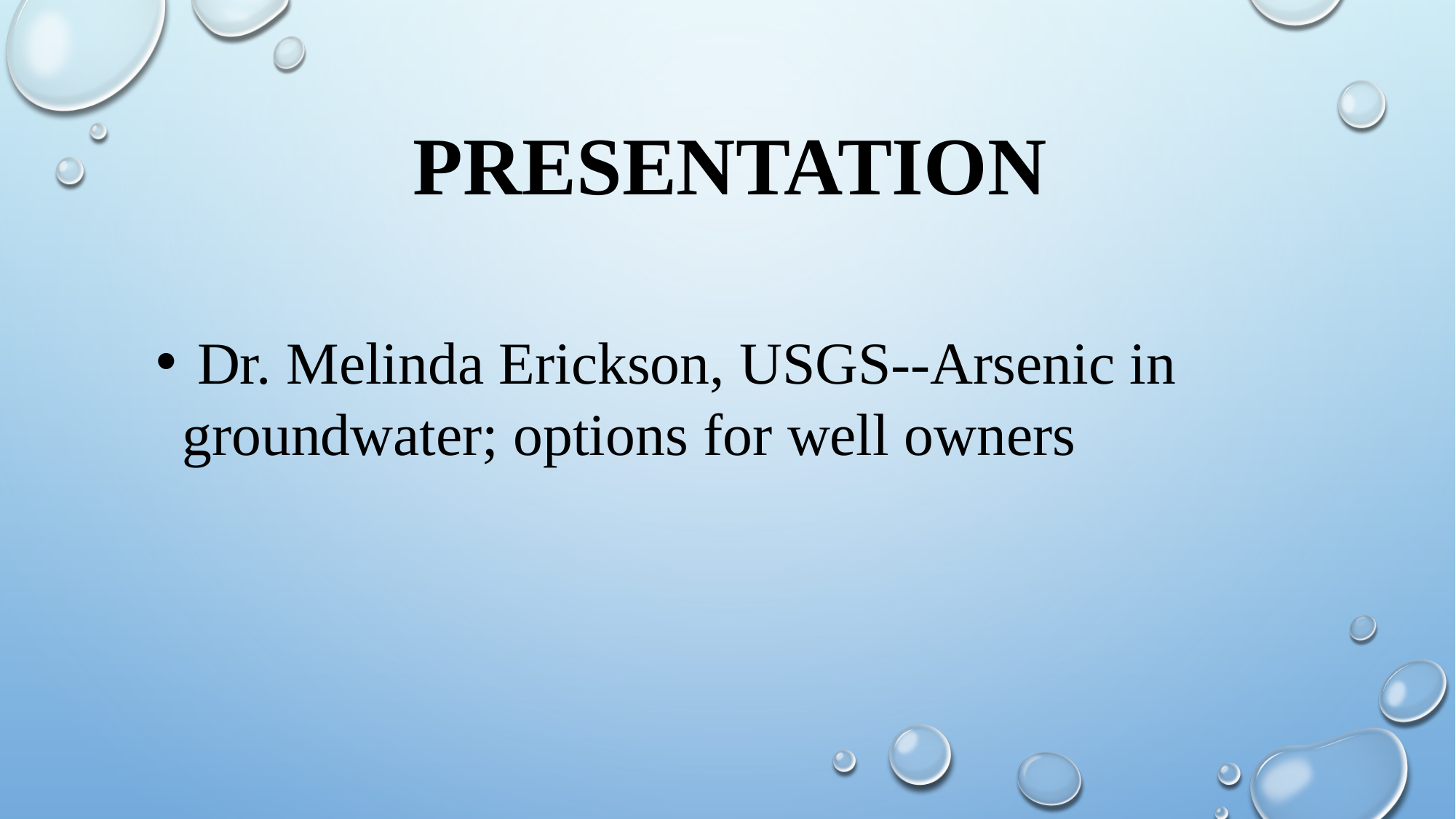

# Presentation

 Dr. Melinda Erickson, USGS--Arsenic in groundwater; options for well owners